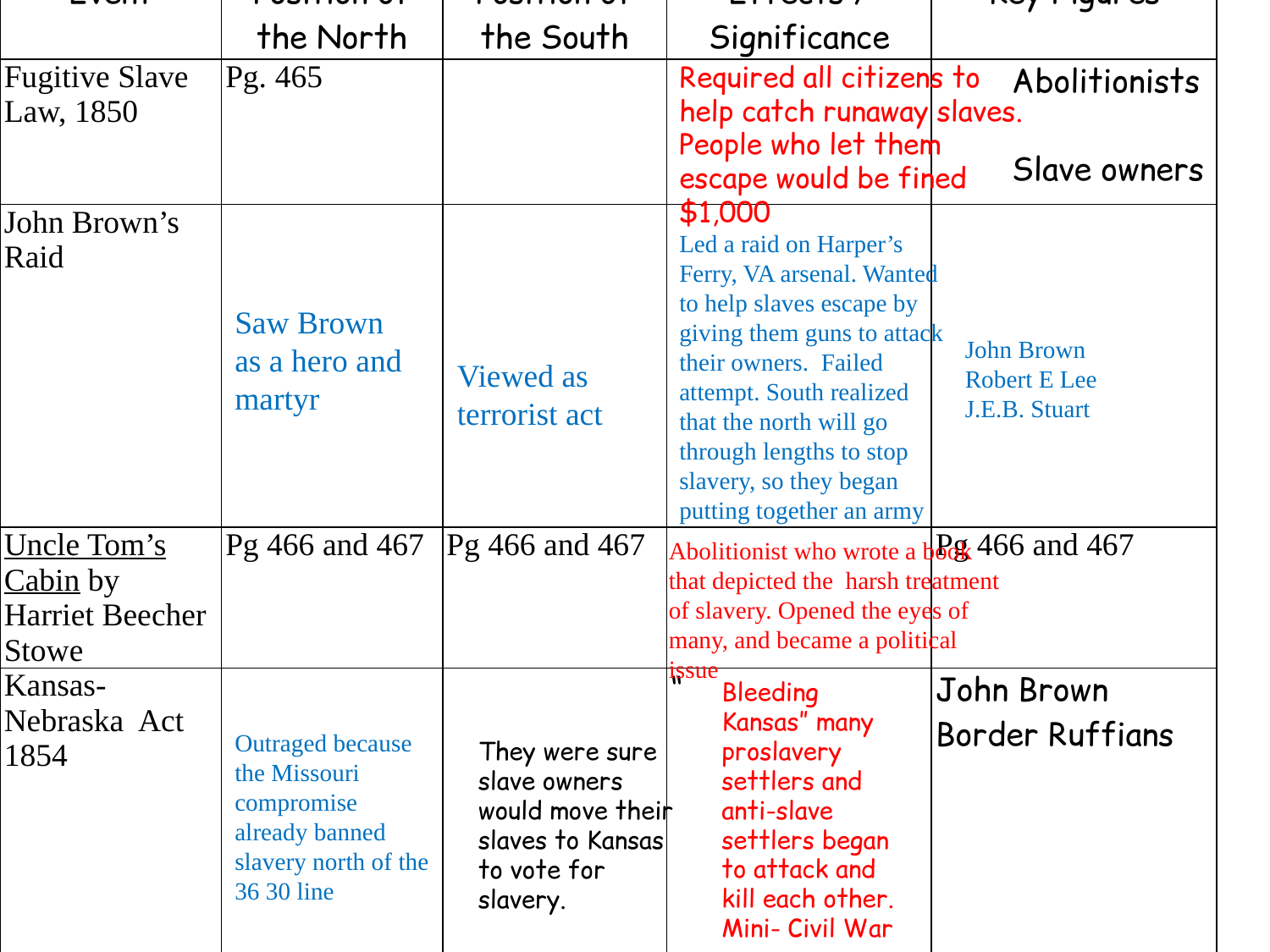

| Event | Position of the North | Position of the South | Effects / Significance | Key Figures |
| --- | --- | --- | --- | --- |
| Fugitive Slave Law, 1850 | Pg. 465 |  |  | Abolitionists Slave owners |
| John Brown’s Raid |  |  |  |  |
| Uncle Tom’s Cabin by Harriet Beecher Stowe | Pg 466 and 467 | Pg 466 and 467 |  | Pg 466 and 467 |
| Kansas- Nebraska Act 1854 |  |  | “ | John Brown Border Ruffians |
Required all citizens to help catch runaway slaves. People who let them escape would be fined $1,000

Led a raid on Harper’s Ferry, VA arsenal. Wanted to help slaves escape by giving them guns to attack their owners.  Failed attempt. South realized that the north will go through lengths to stop slavery, so they began putting together an army

Saw Brown as a hero and martyr

John Brown
Robert E Lee
J.E.B. Stuart

Viewed as terrorist act

Abolitionist who wrote a book that depicted the  harsh treatment of slavery. Opened the eyes of many, and became a political issue

Bleeding Kansas” many proslavery settlers and anti-slave settlers began to attack and kill each other. Mini- Civil War
Outraged because the Missouri compromise already banned slavery north of the 36 30 line

They were sure slave owners would move their slaves to Kansas to vote for slavery.